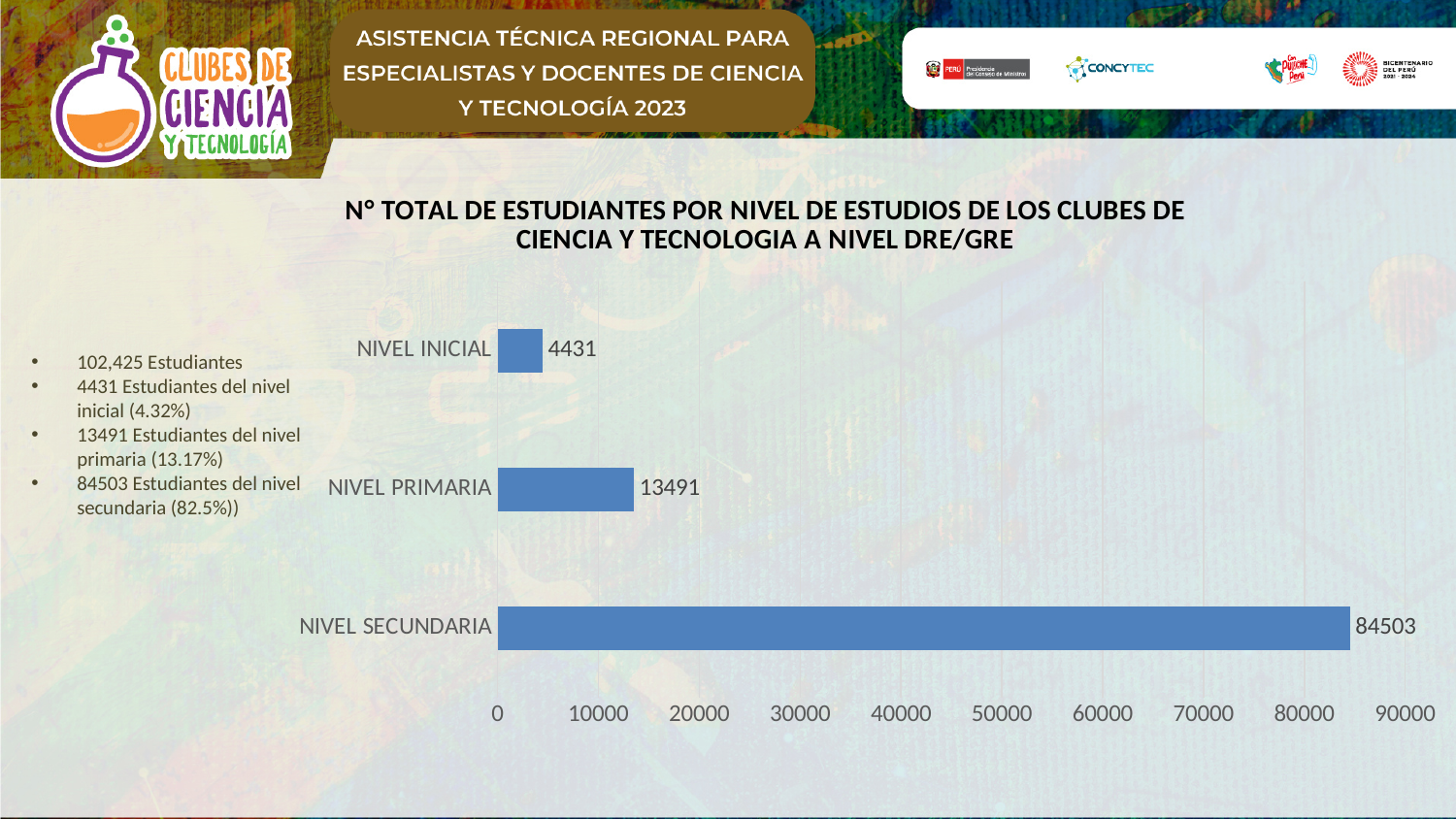

### Chart: N° TOTAL DE ESTUDIANTES POR NIVEL DE ESTUDIOS DE LOS CLUBES DE CIENCIA Y TECNOLOGIA A NIVEL DRE/GRE

| Category | MUJERES |
|---|---|
| NIVEL SECUNDARIA | 84503.0 |
| NIVEL PRIMARIA | 13491.0 |
| NIVEL INICIAL | 4431.0 |
102,425 Estudiantes
4431 Estudiantes del nivel inicial (4.32%)
13491 Estudiantes del nivel primaria (13.17%)
84503 Estudiantes del nivel secundaria (82.5%))